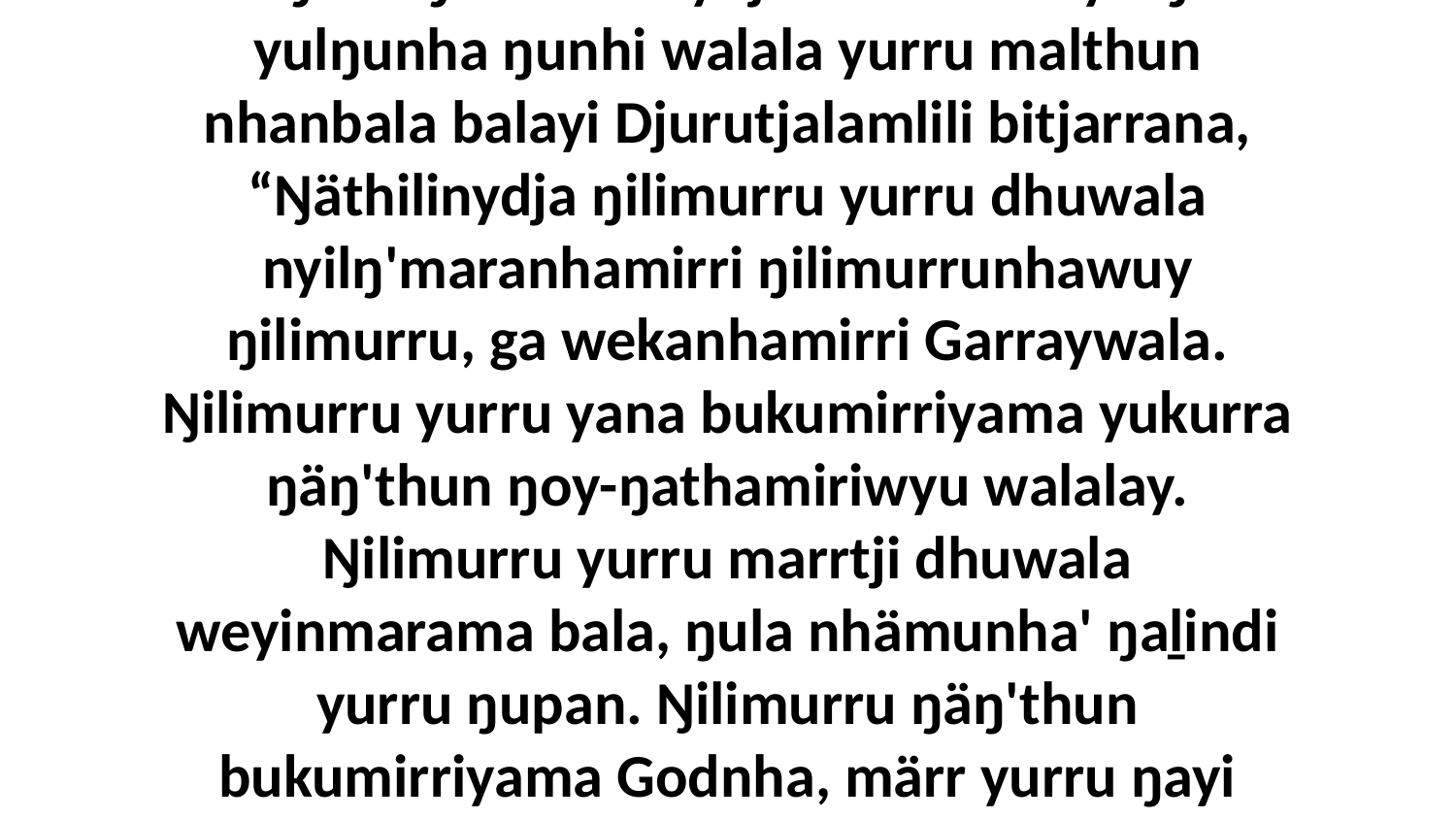

21 Bala ŋayi ŋunhiyi Yitjuranydja yolŋu waŋana ŋunhinhanydja walalanha yolŋu'-yulŋunha ŋunhi walala yurru malthun nhanbala balayi Djurutjalamlili bitjarrana, “Ŋäthilinydja ŋilimurru yurru dhuwala nyilŋ'maranhamirri ŋilimurrunhawuy ŋilimurru, ga wekanhamirri Garraywala. Ŋilimurru yurru yana bukumirriyama yukurra ŋäŋ'thun ŋoy-ŋathamiriwyu walalay. Ŋilimurru yurru marrtji dhuwala weyinmarama bala, ŋula nhämunha' ŋaḻindi yurru ŋupan. Ŋilimurru ŋäŋ'thun bukumirriyama Godnha, märr yurru ŋayi ŋilimurrunha Godthunydja gäma marrtji bala ŋamathamana yana.